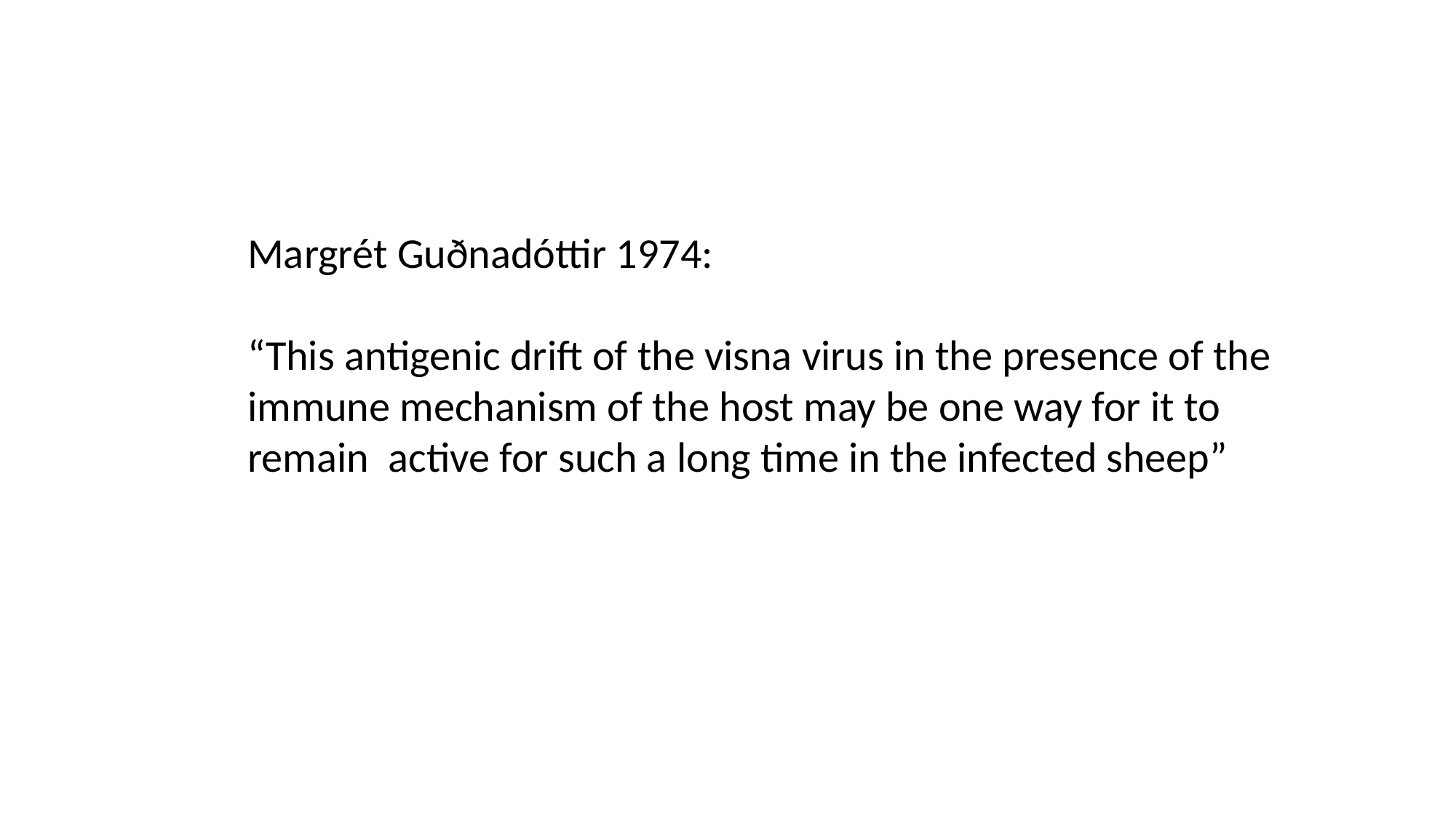

Margrét Guðnadóttir 1974:

“This antigenic drift of the visna virus in the presence of the
immune mechanism of the host may be one way for it to
remain  active for such a long time in the infected sheep”